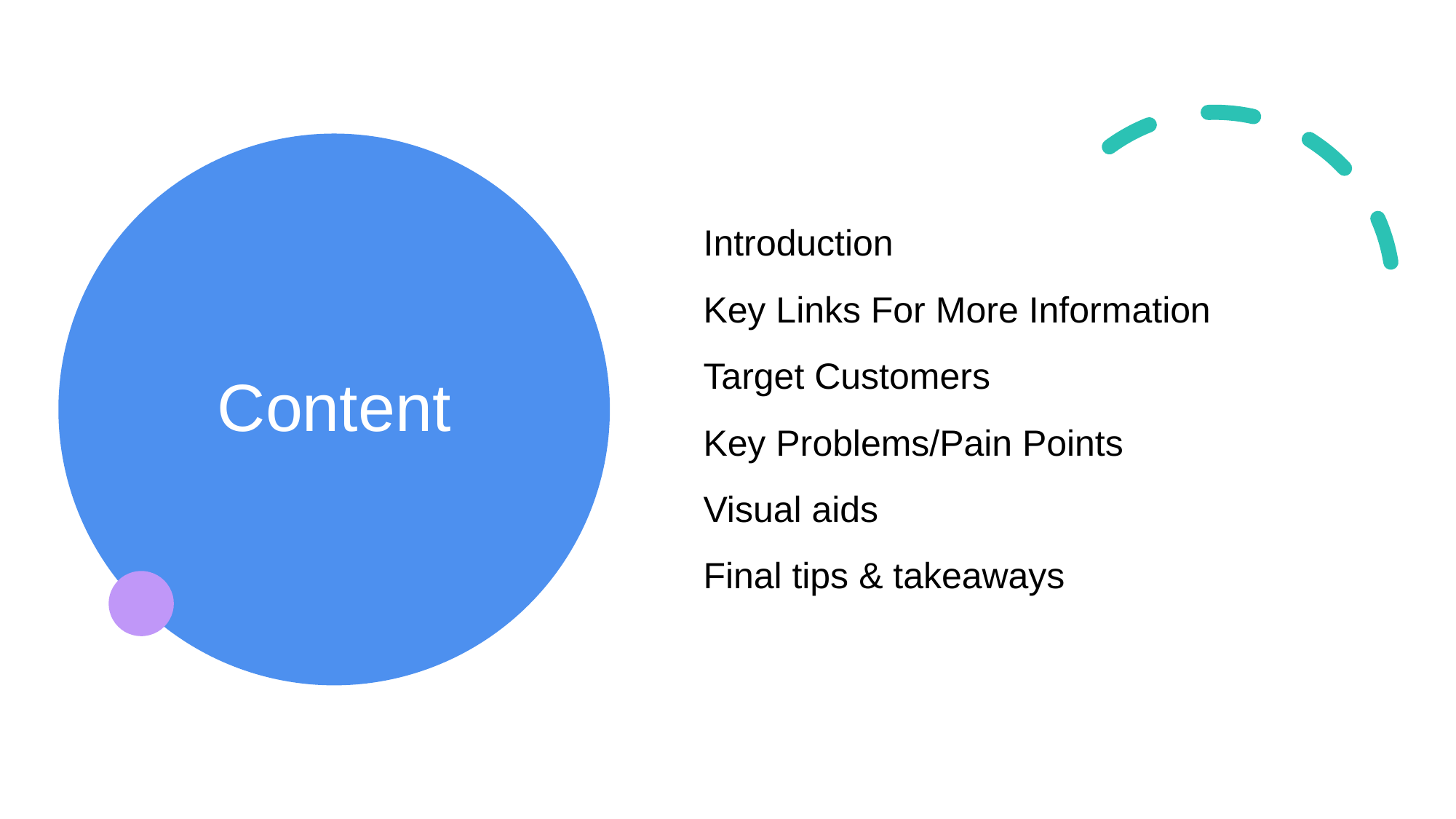

Introduction
Key Links For More Information
Target Customers
Key Problems/Pain Points
Visual aids
Final tips & takeaways
# Content